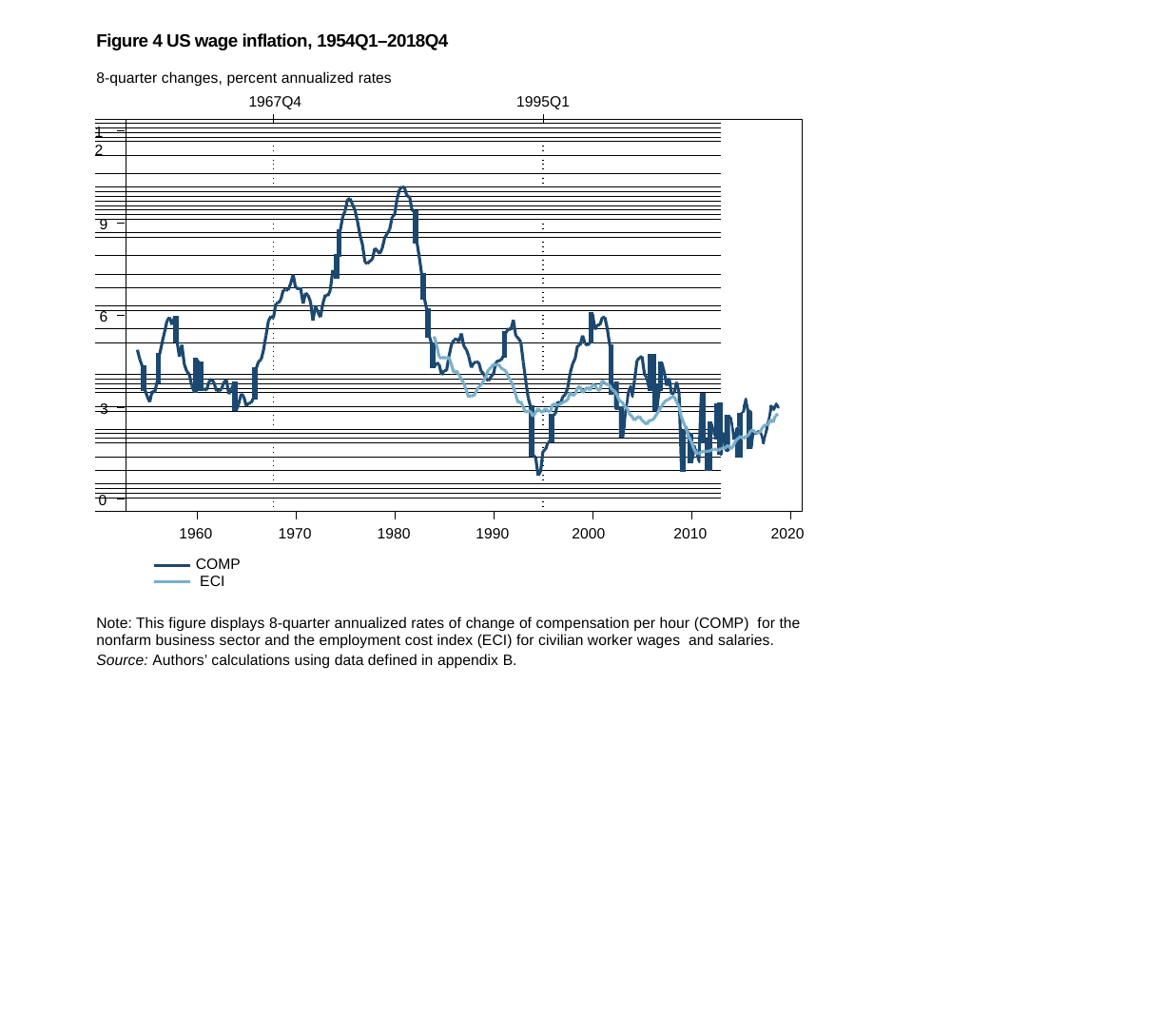

Figure 4 US wage inflation, 1954Q1–2018Q4
8-quarter changes, percent annualized rates
1967Q4
1995Q1

12
9
6
3
0
1960
COMP  ECI
1970
1980
1990
2000
2010
2020

Note: This figure displays 8-quarter annualized rates of change of compensation per hour (COMP)  for the nonfarm business sector and the employment cost index (ECI) for civilian worker wages  and salaries.
Source: Authors’ calculations using data defined in appendix B.